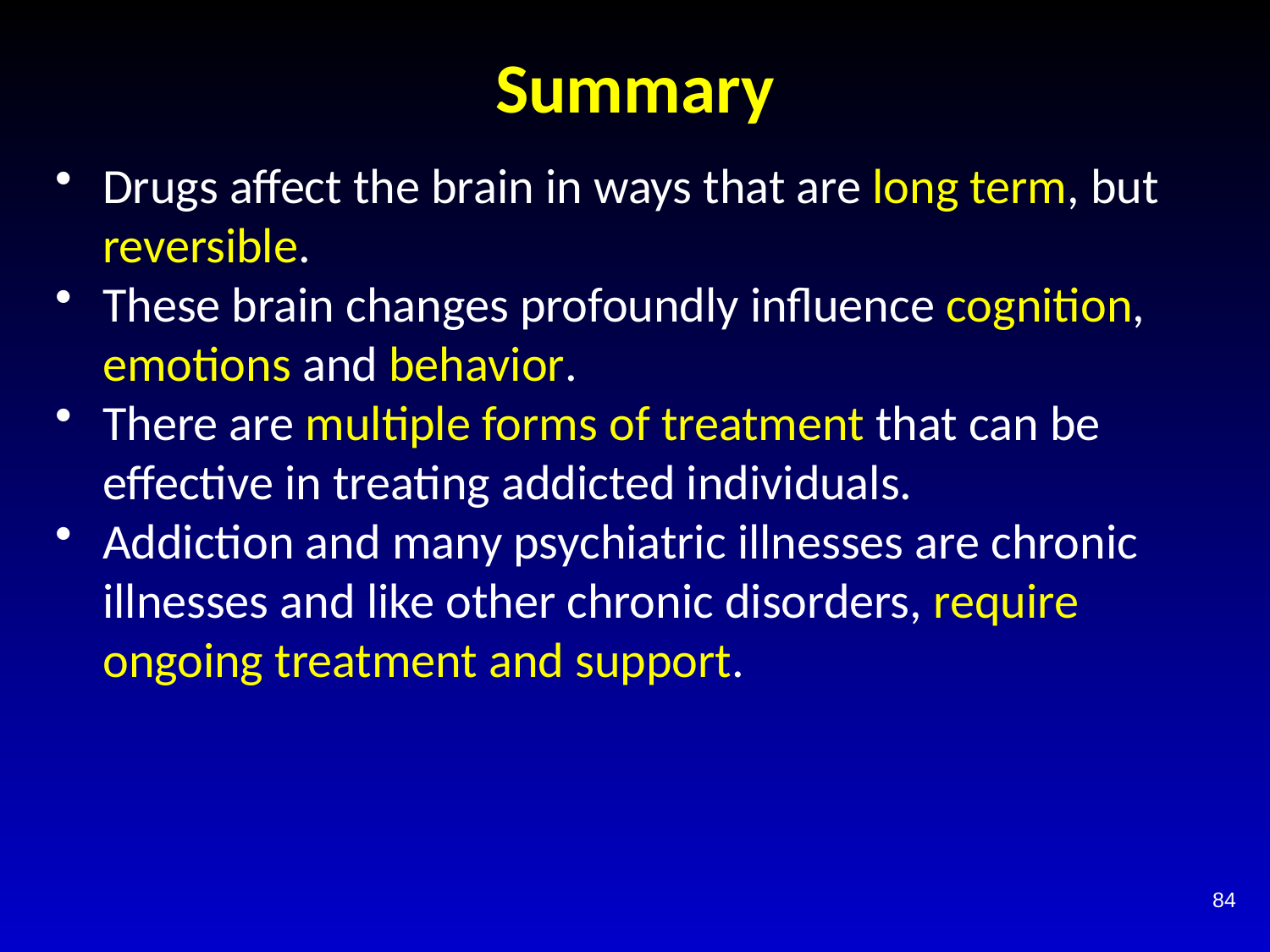

# Summary
Drugs affect the brain in ways that are long term, but reversible.
These brain changes profoundly influence cognition, emotions and behavior.
There are multiple forms of treatment that can be effective in treating addicted individuals.
Addiction and many psychiatric illnesses are chronic illnesses and like other chronic disorders, require ongoing treatment and support.
84